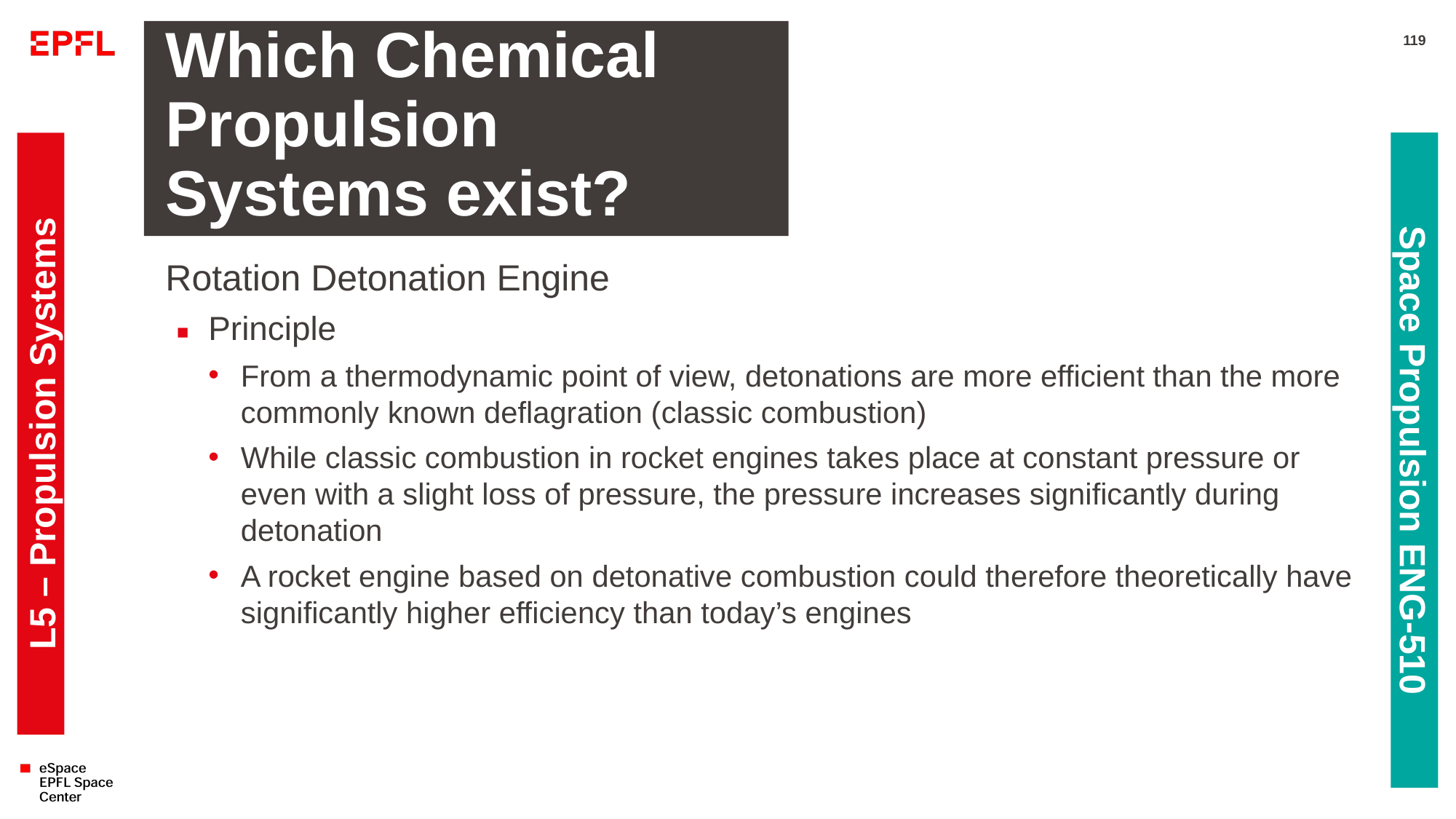

# Which Chemical Propulsion Systems exist?
119
Rotation Detonation Engine
Principle
From a thermodynamic point of view, detonations are more efficient than the more commonly known deflagration (classic combustion)
While classic combustion in rocket engines takes place at constant pressure or even with a slight loss of pressure, the pressure increases significantly during detonation
A rocket engine based on detonative combustion could therefore theoretically have significantly higher efficiency than today’s engines
L5 – Propulsion Systems
Space Propulsion ENG-510